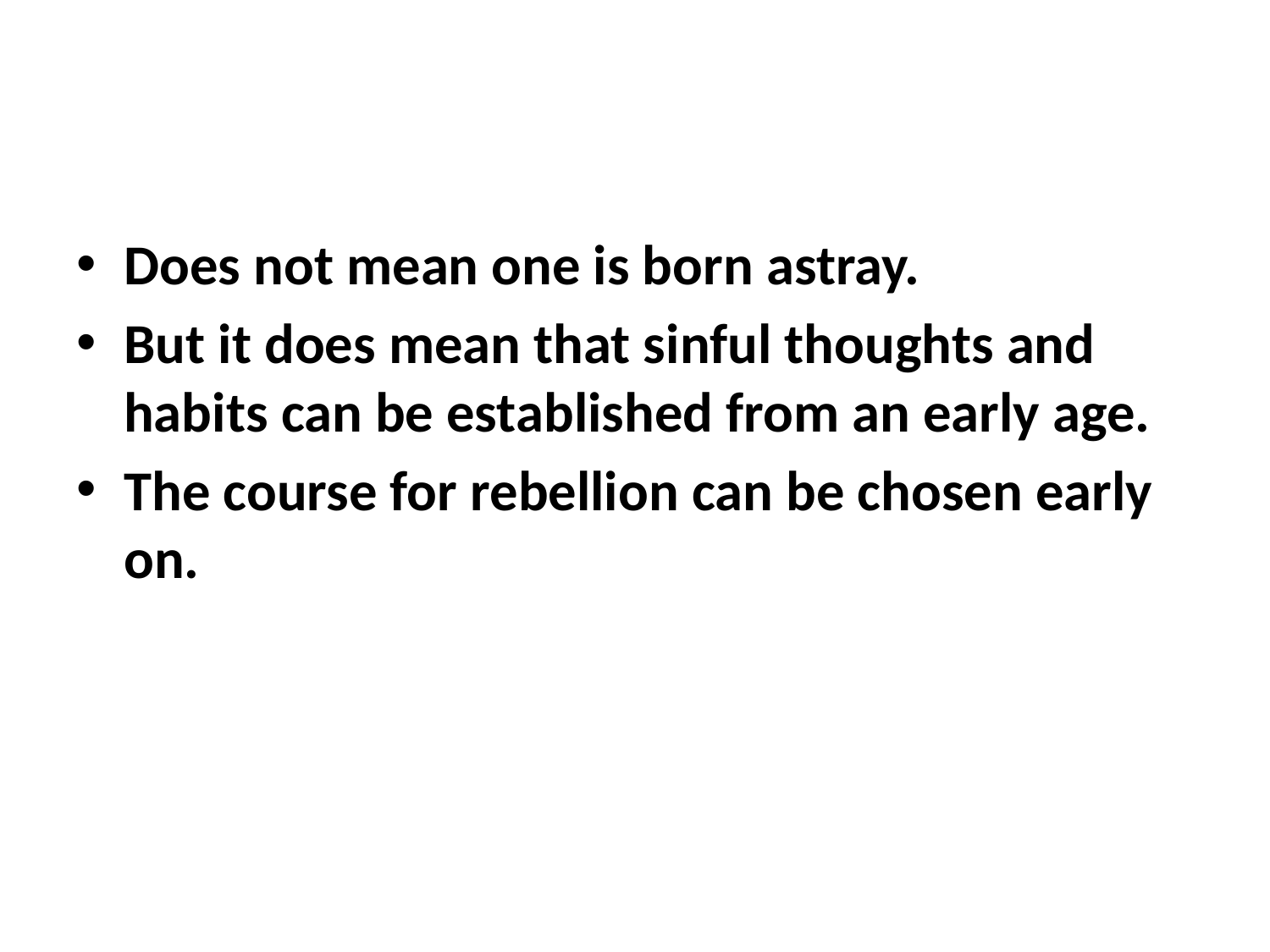

Does not mean one is born astray.
But it does mean that sinful thoughts and habits can be established from an early age.
The course for rebellion can be chosen early on.